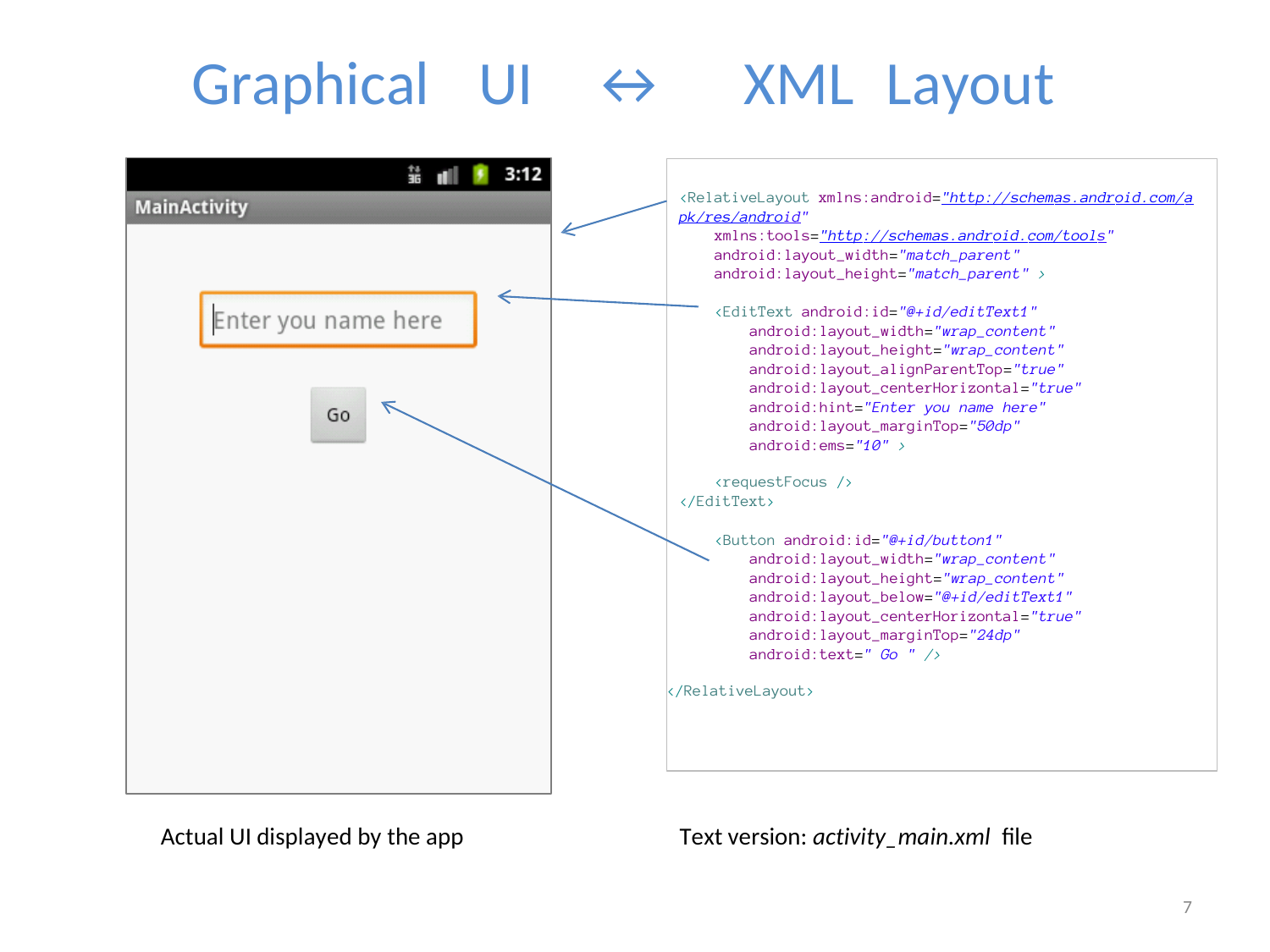

Graphical
UI
↔
XML
Layout

<RelativeLayout xmlns:android="http://schemas.android.com/apk/res/android"
xmlns:tools="http://schemas.android.com/tools" android:layout_width="match_parent" android:layout_height="match_parent" >
<EditText android:id="@+id/editText1" android:layout_width="wrap_content" android:layout_height="wrap_content" android:layout_alignParentTop="true" android:layout_centerHorizontal="true" android:hint="Enter you name here" android:layout_marginTop="50dp" android:ems="10" >
<requestFocus />
</EditText>
<Button android:id="@+id/button1" android:layout_width="wrap_content" android:layout_height="wrap_content" android:layout_below="@+id/editText1" android:layout_centerHorizontal="true" android:layout_marginTop="24dp" android:text=" Go " />
</RelativeLayout>

Actual UI displayed by the app
Text version: activity_main.xml file
7